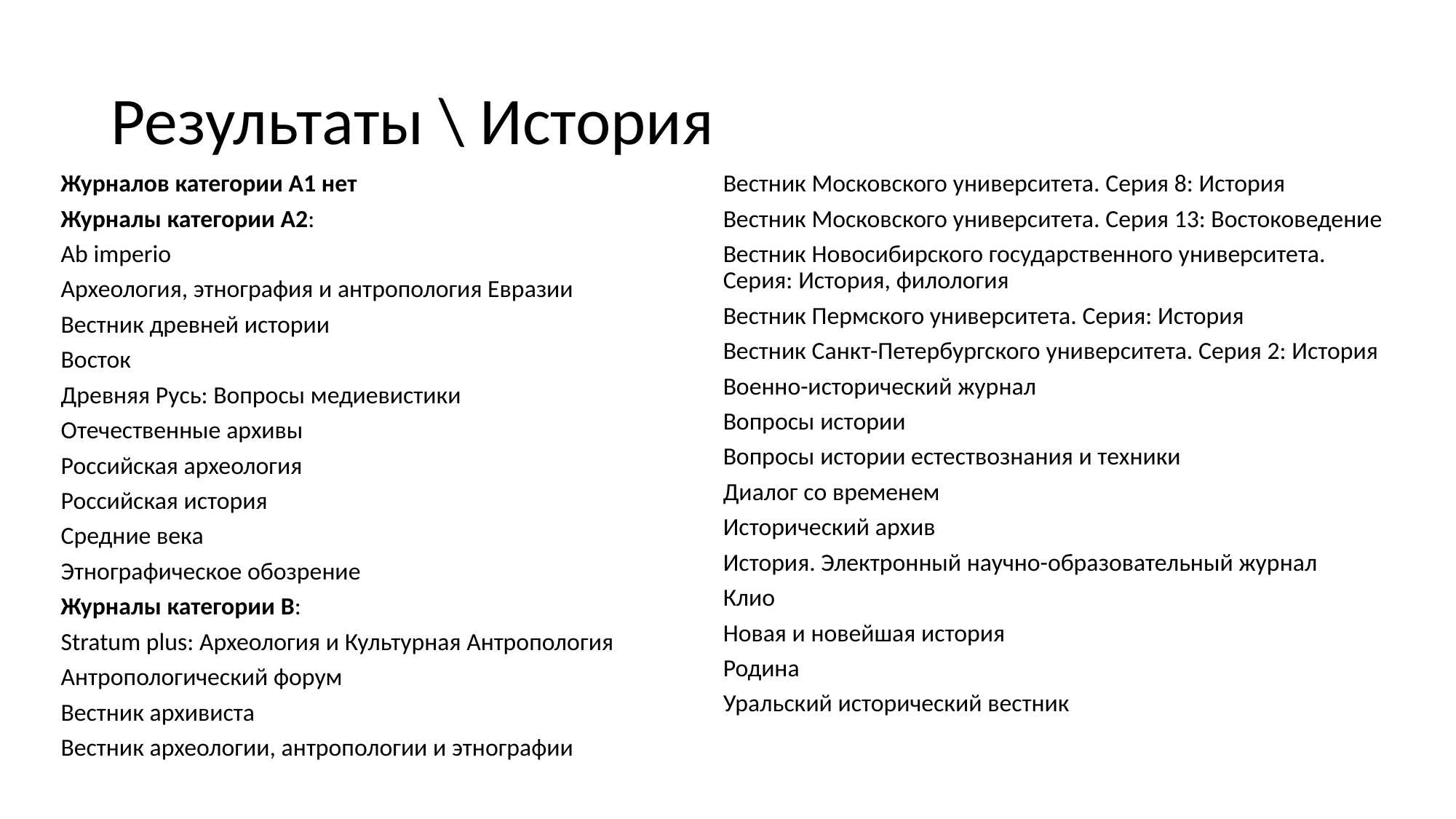

# Результаты \ История
Журналов категории А1 нет
Журналы категории А2:
Ab imperio
Археология, этнография и антропология Евразии
Вестник древней истории
Восток
Древняя Русь: Вопросы медиевистики
Отечественные архивы
Российская археология
Российская история
Средние века
Этнографическое обозрение
Журналы категории B:
Stratum plus: Археология и Культурная Антропология
Антропологический форум
Вестник архивиста
Вестник археологии, антропологии и этнографии
Вестник Московского университета. Серия 8: История
Вестник Московского университета. Серия 13: Востоковедение
Вестник Новосибирского государственного университета. Серия: История, филология
Вестник Пермского университета. Серия: История
Вестник Санкт-Петербургского университета. Серия 2: История
Военно-исторический журнал
Вопросы истории
Вопросы истории естествознания и техники
Диалог со временем
Исторический архив
История. Электронный научно-образовательный журнал
Клио
Новая и новейшая история
Родина
Уральский исторический вестник